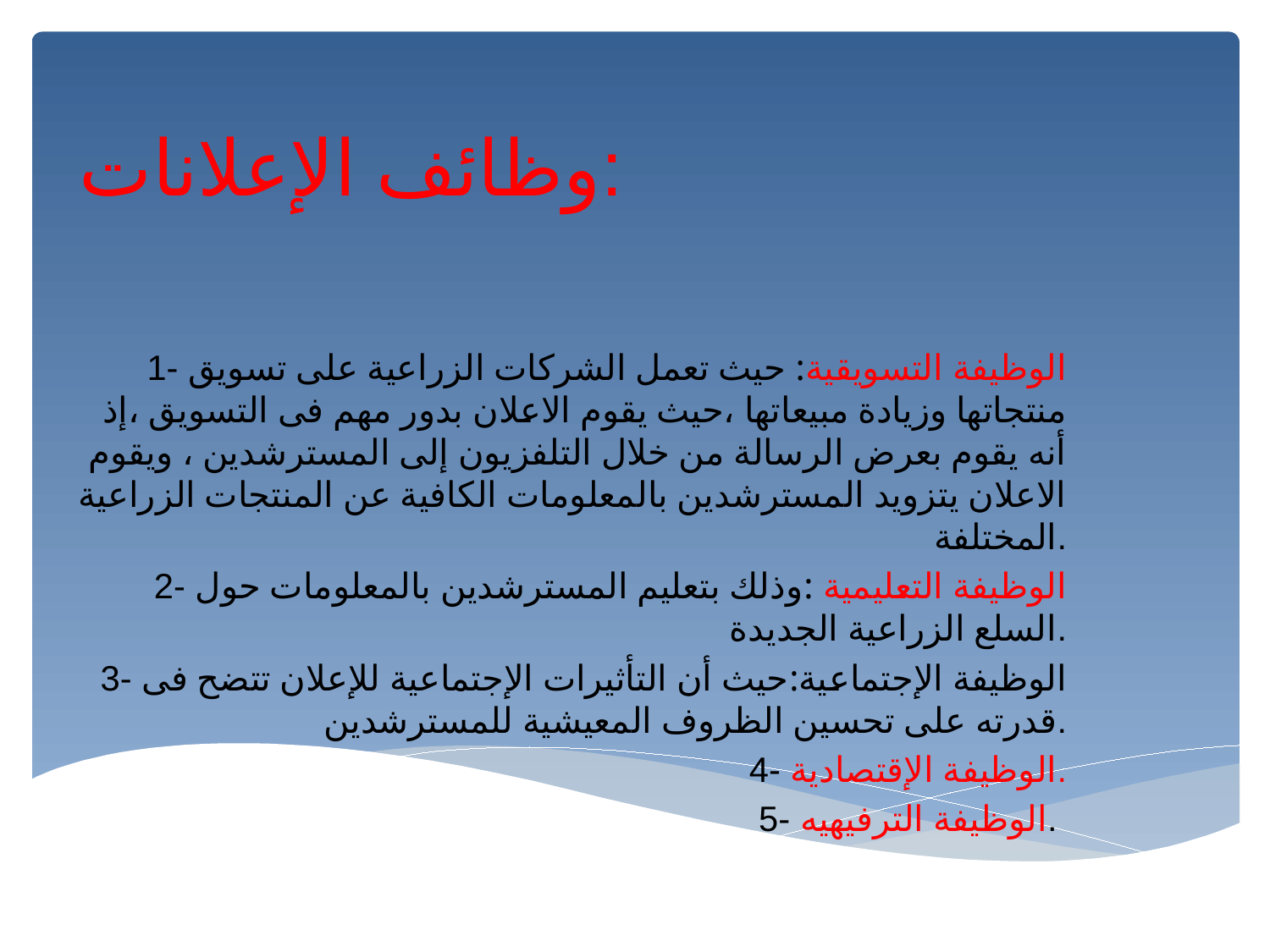

# وظائف الإعلانات:
1- الوظيفة التسويقية: حيث تعمل الشركات الزراعية على تسويق منتجاتها وزيادة مبيعاتها ،حيث يقوم الاعلان بدور مهم فى التسويق ،إذ أنه يقوم بعرض الرسالة من خلال التلفزيون إلى المسترشدين ، ويقوم الاعلان يتزويد المسترشدين بالمعلومات الكافية عن المنتجات الزراعية المختلفة.
2- الوظيفة التعليمية :وذلك بتعليم المسترشدين بالمعلومات حول السلع الزراعية الجديدة.
3- الوظيفة الإجتماعية:حيث أن التأثيرات الإجتماعية للإعلان تتضح فى قدرته على تحسين الظروف المعيشية للمسترشدين.
4- الوظيفة الإقتصادية.
5- الوظيفة الترفيهيه.